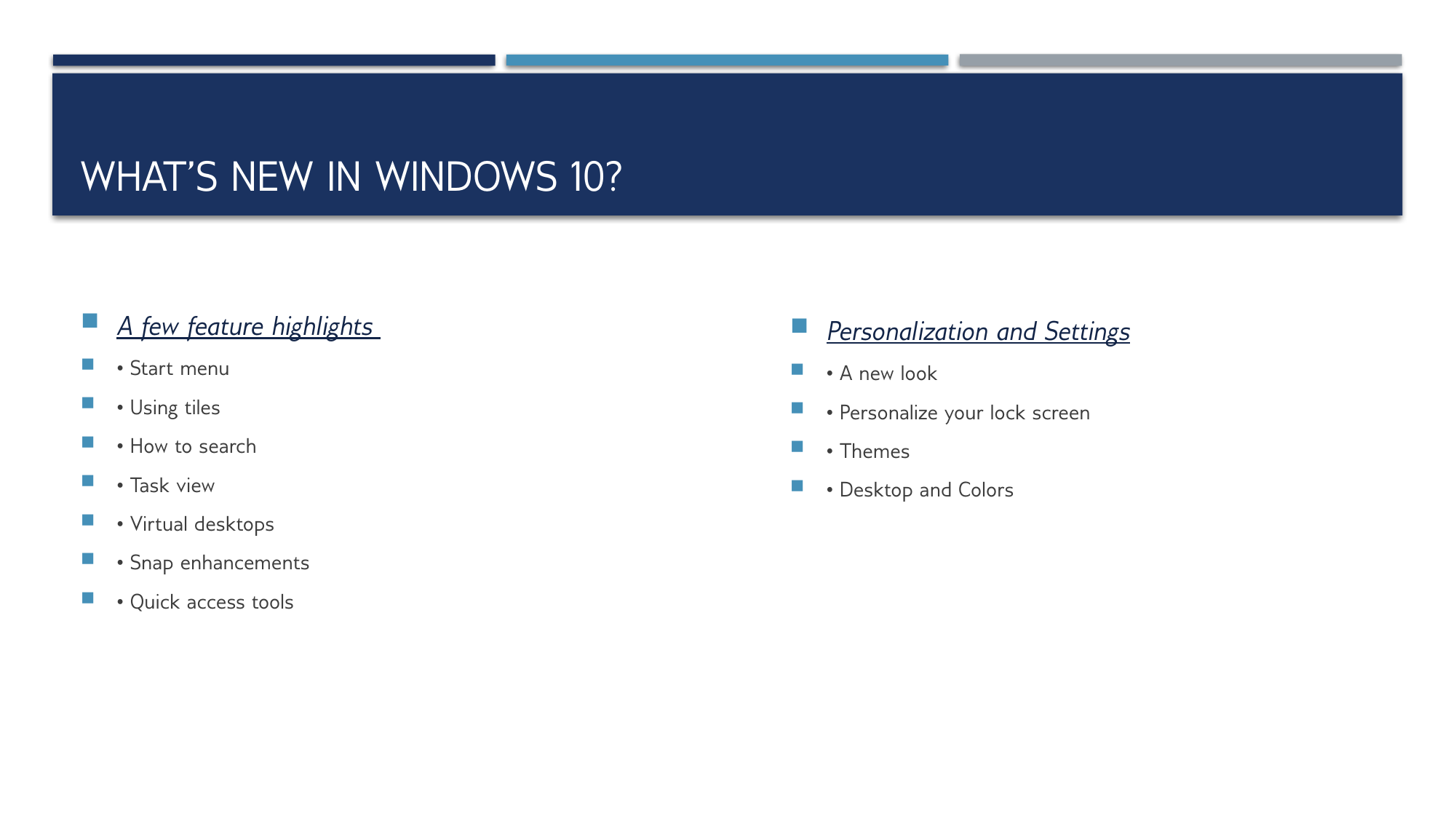

# What’s New in windows 10?
A few feature highlights
• Start menu
• Using tiles
• How to search
• Task view
• Virtual desktops
• Snap enhancements
• Quick access tools

Personalization and Settings
• A new look
• Personalize your lock screen
• Themes
• Desktop and Colors